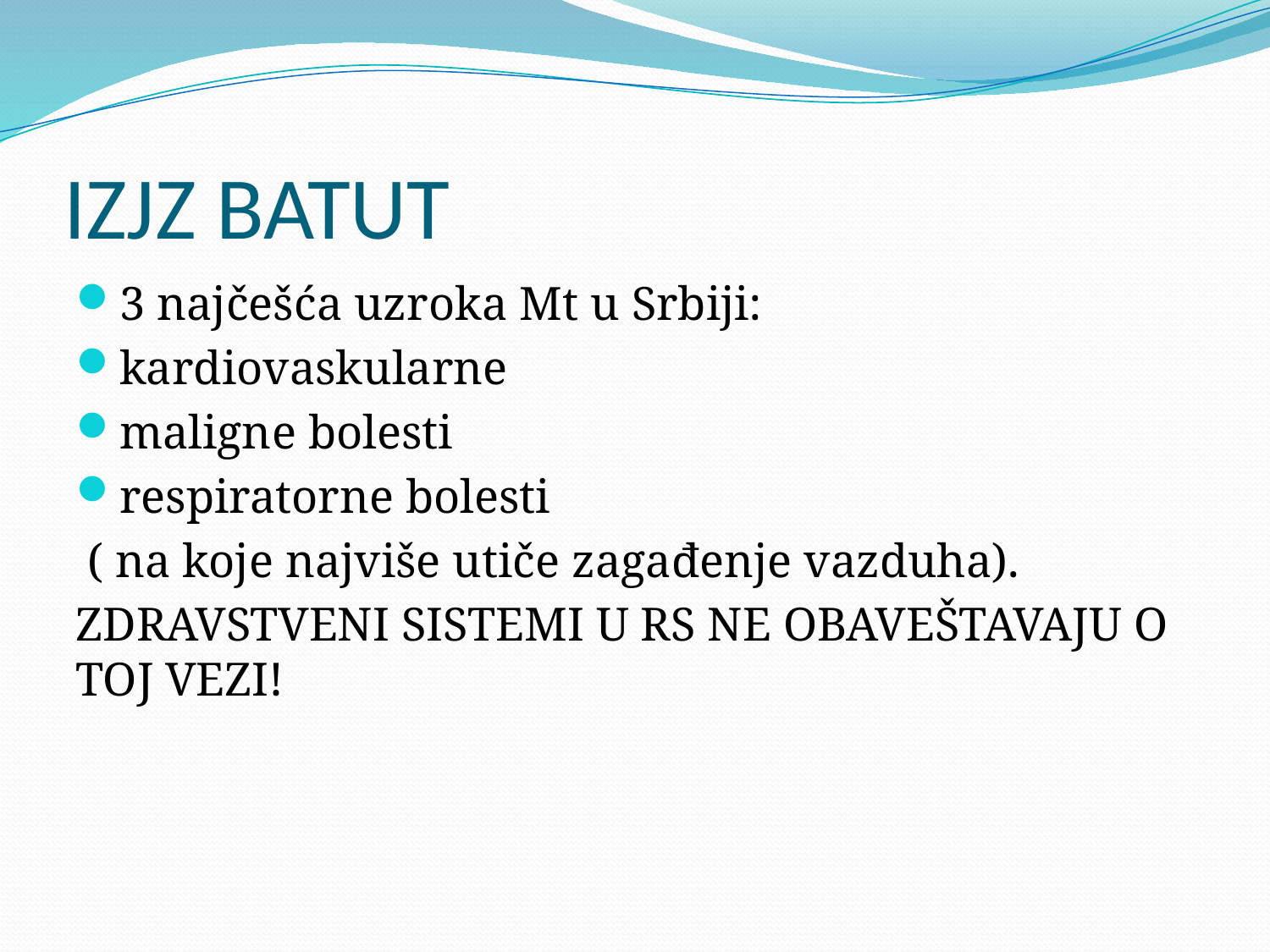

# IZJZ BATUT
3 najčešća uzroka Mt u Srbiji:
kardiovaskularne
maligne bolesti
respiratorne bolesti
 ( na koje najviše utiče zagađenje vazduha).
ZDRAVSTVENI SISTEMI U RS NE OBAVEŠTAVAJU O TOJ VEZI!